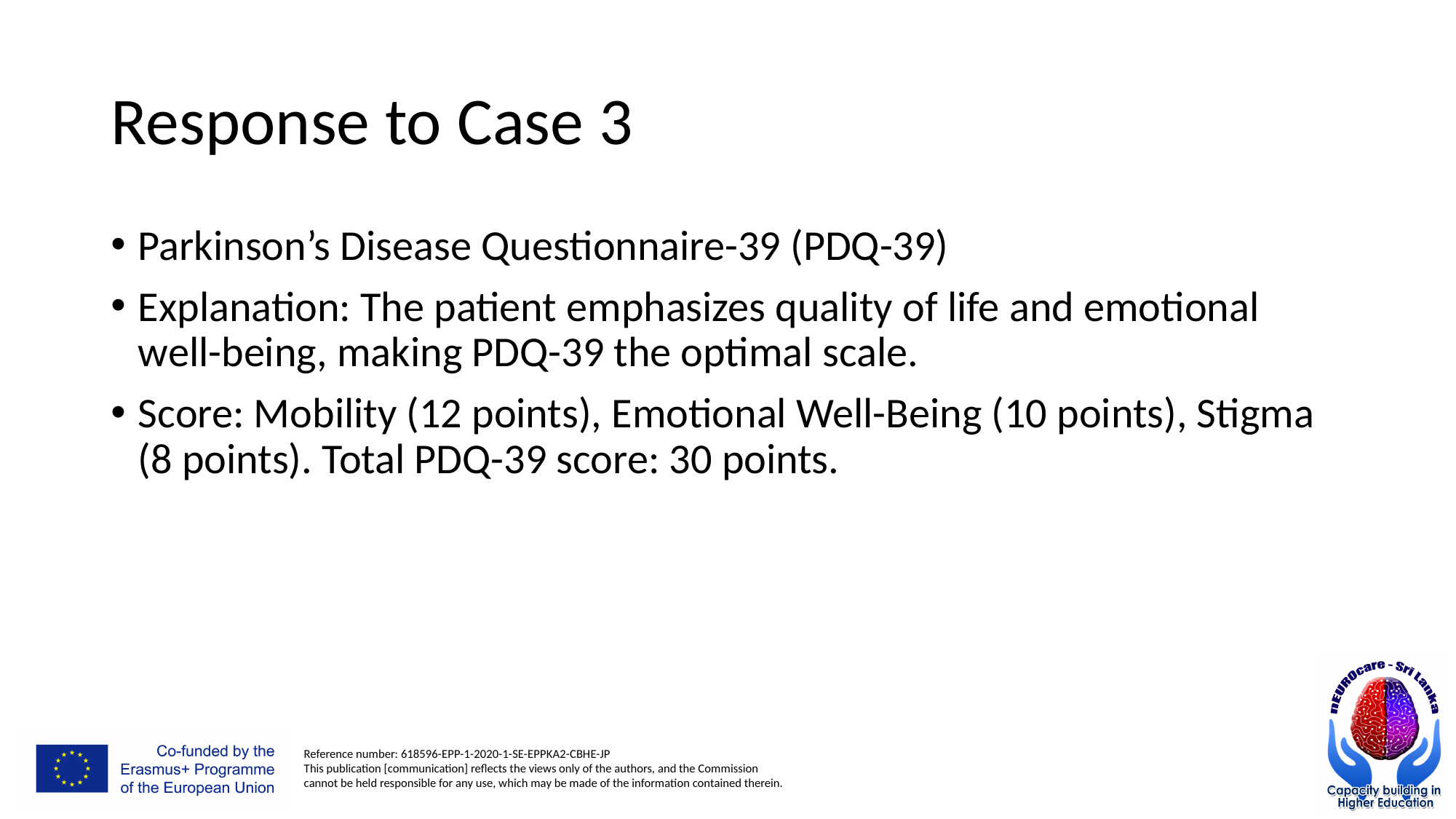

# Response to Case 3
Parkinson’s Disease Questionnaire-39 (PDQ-39)
Explanation: The patient emphasizes quality of life and emotional well-being, making PDQ-39 the optimal scale.
Score: Mobility (12 points), Emotional Well-Being (10 points), Stigma (8 points). Total PDQ-39 score: 30 points.